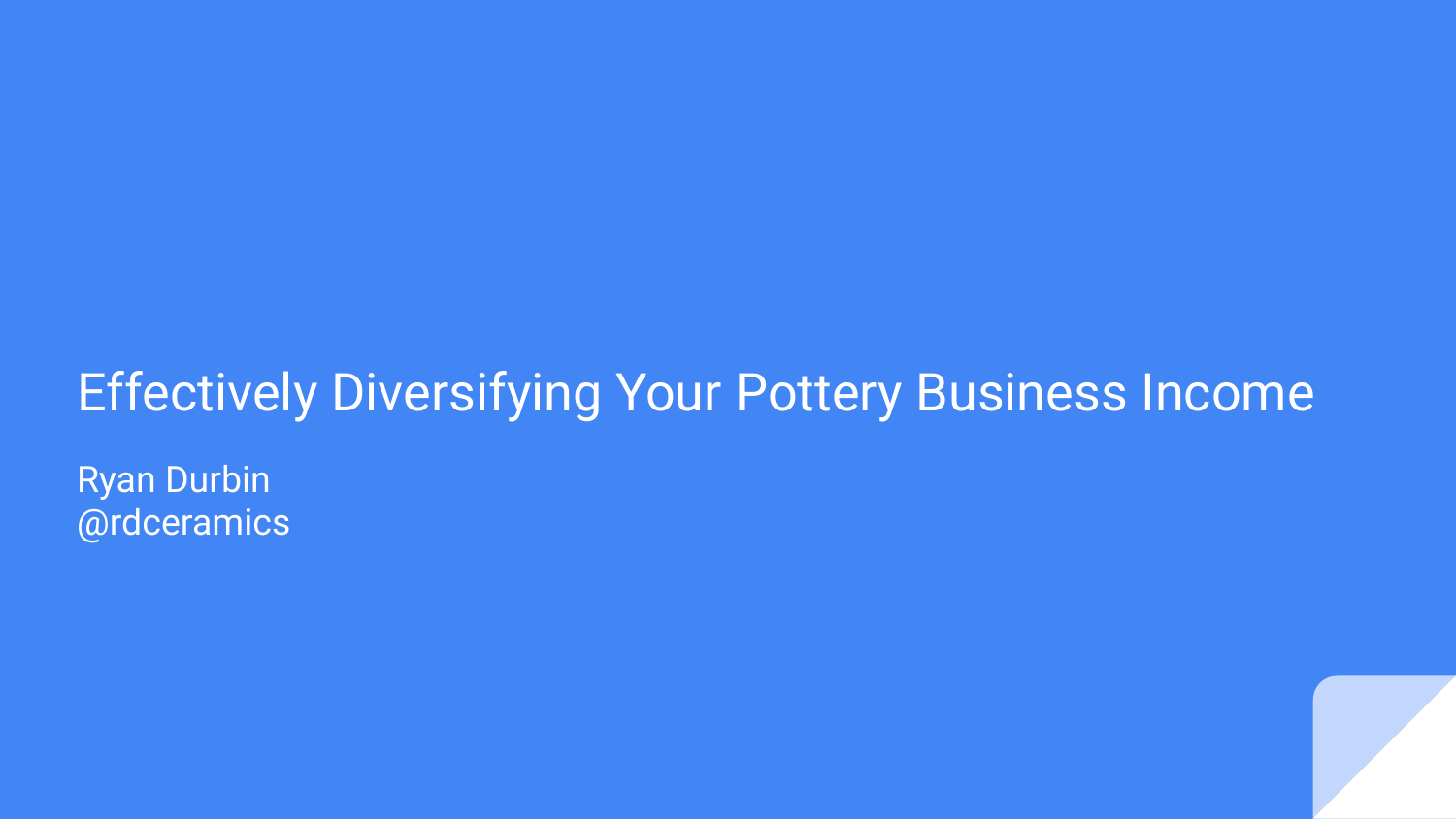

# Effectively Diversifying Your Pottery Business Income
Ryan Durbin
@rdceramics